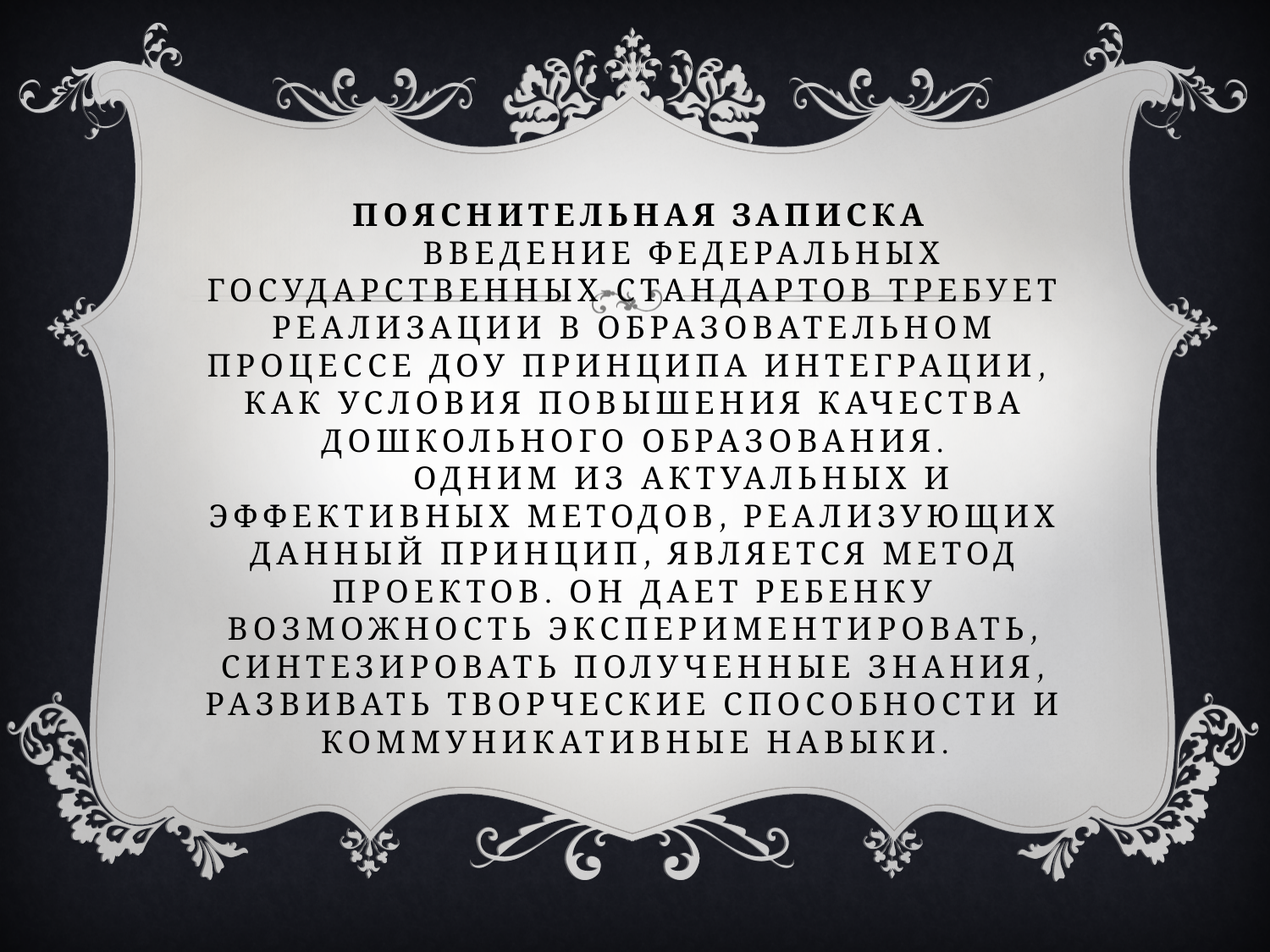

# Пояснительная записка Введение Федеральных государственных стандартов требует реализации в образовательном процессе ДОУ принципа интеграции,  как условия повышения качества дошкольного образования. Одним из актуальных и эффективных методов, реализующих данный принцип, является метод проектов. Он дает ребенку возможность экспериментировать, синтезировать полученные знания, развивать творческие способности и коммуникативные навыки.